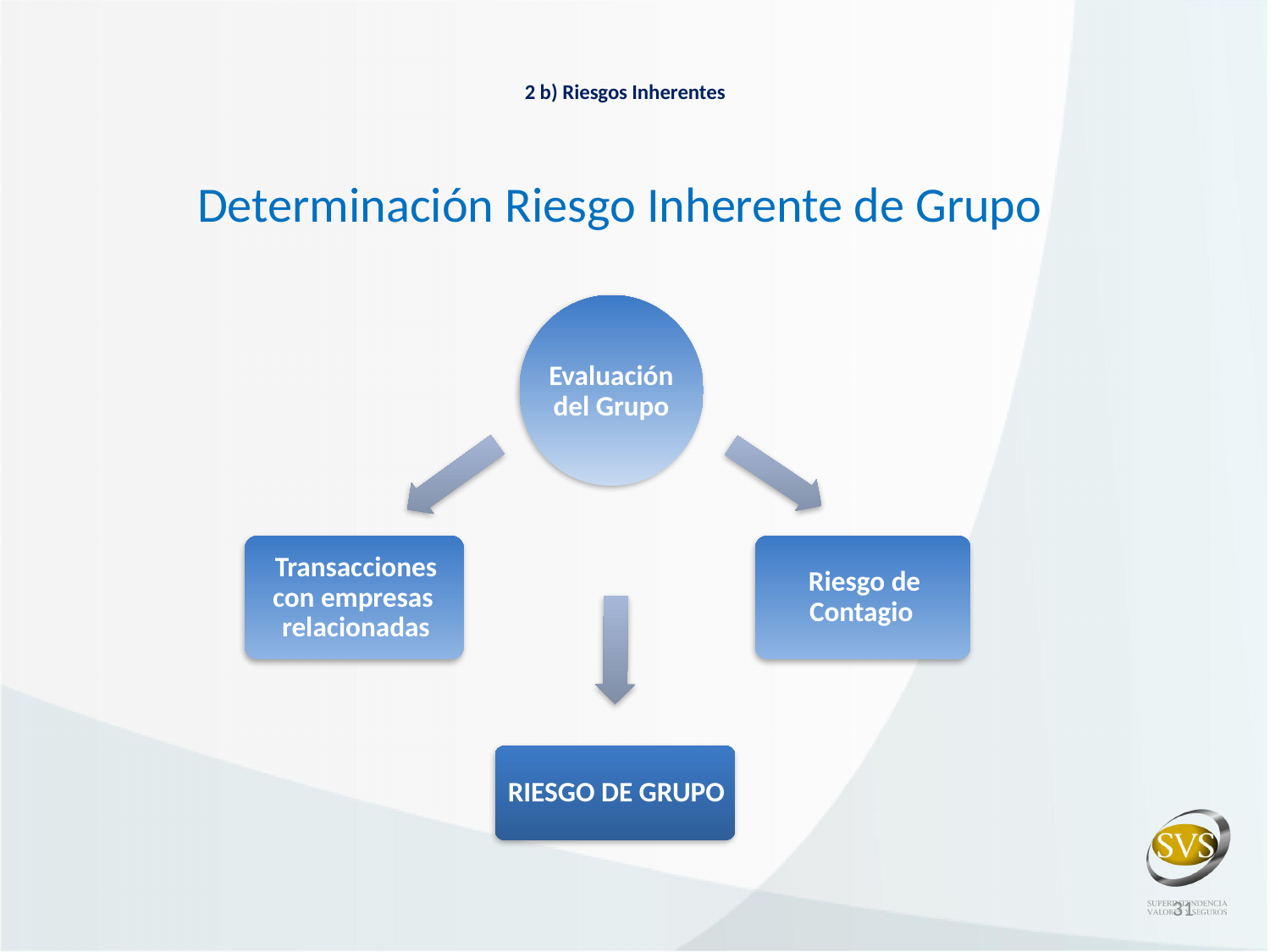

# 2 b) Riesgos Inherentes
Determinación Riesgo Inherente de Grupo

Evaluación del Grupo

Transacciones con empresas  relacionadas
Riesgo de Contagio
RIESGO DE GRUPO
31